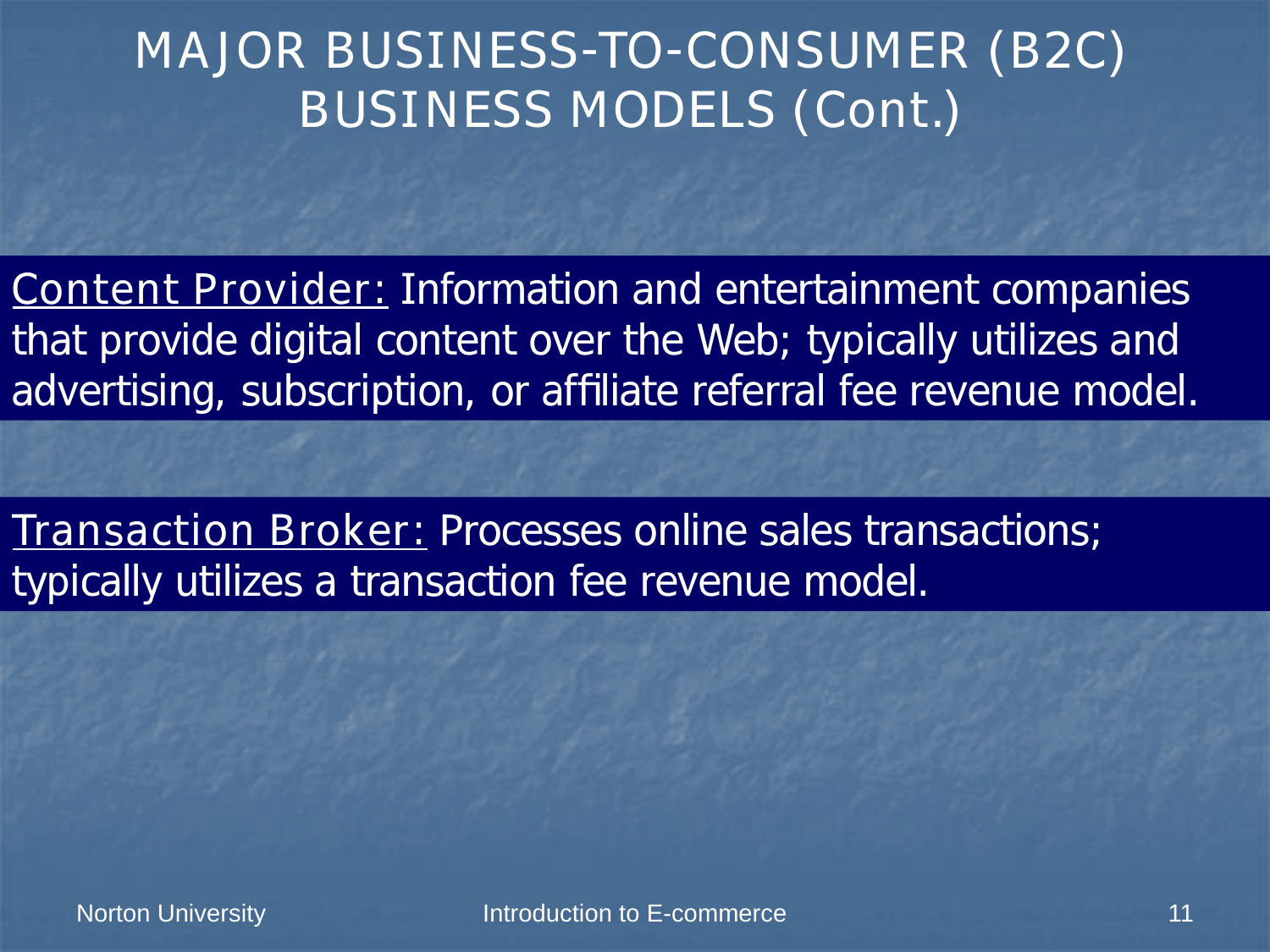

MAJOR BUSINESS-TO-CONSUMER (B2C) BUSINESS MODELS (Cont.)
Content Provider: Information and entertainment companies that provide digital content over the Web; typically utilizes and advertising, subscription, or affiliate referral fee revenue model.
Transaction Broker: Processes online sales transactions; typically utilizes a transaction fee revenue model.
Norton University
Introduction to E-commerce
11